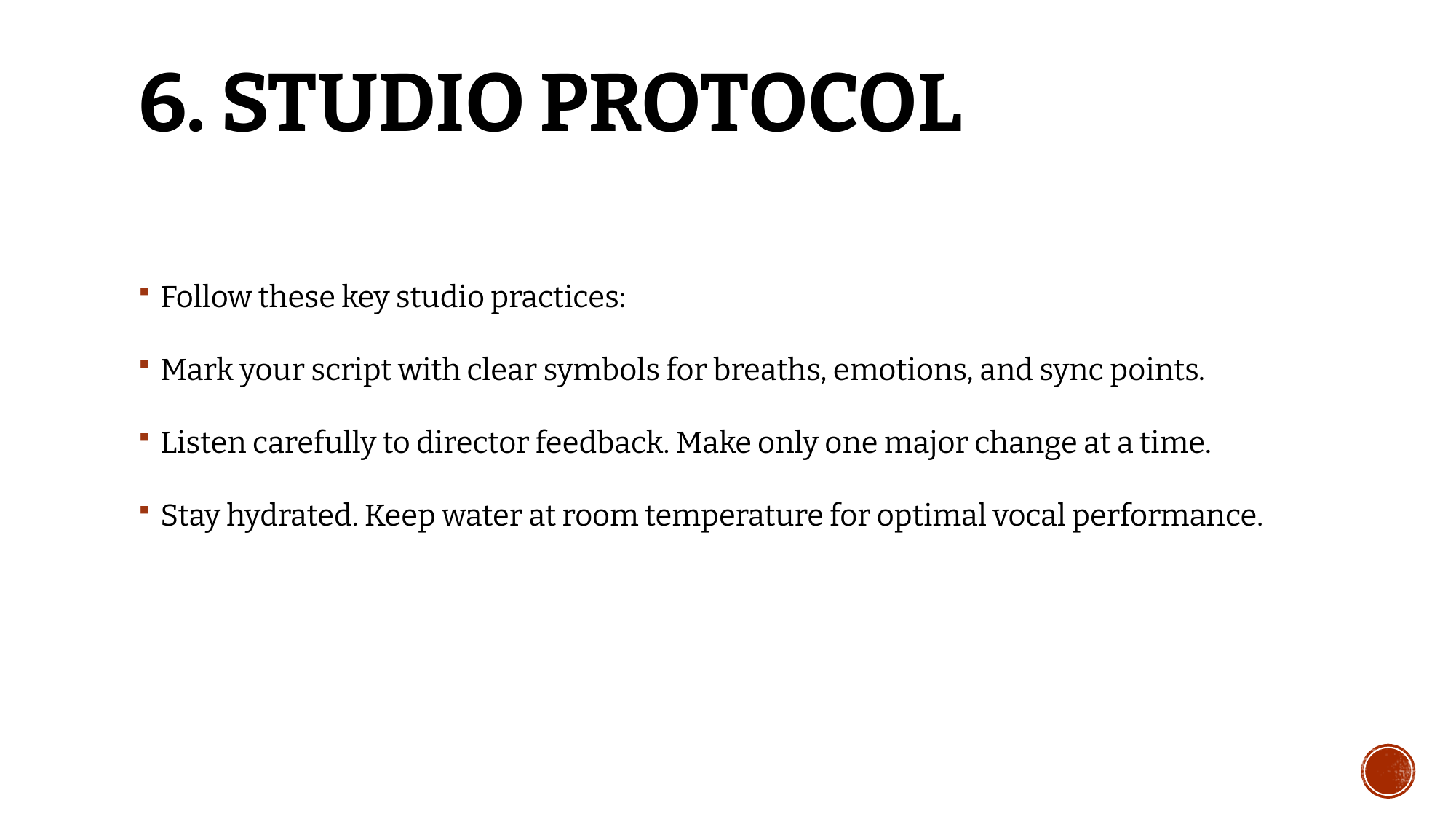

# 6. Studio Protocol
Follow these key studio practices:
Mark your script with clear symbols for breaths, emotions, and sync points.
Listen carefully to director feedback. Make only one major change at a time.
Stay hydrated. Keep water at room temperature for optimal vocal performance.